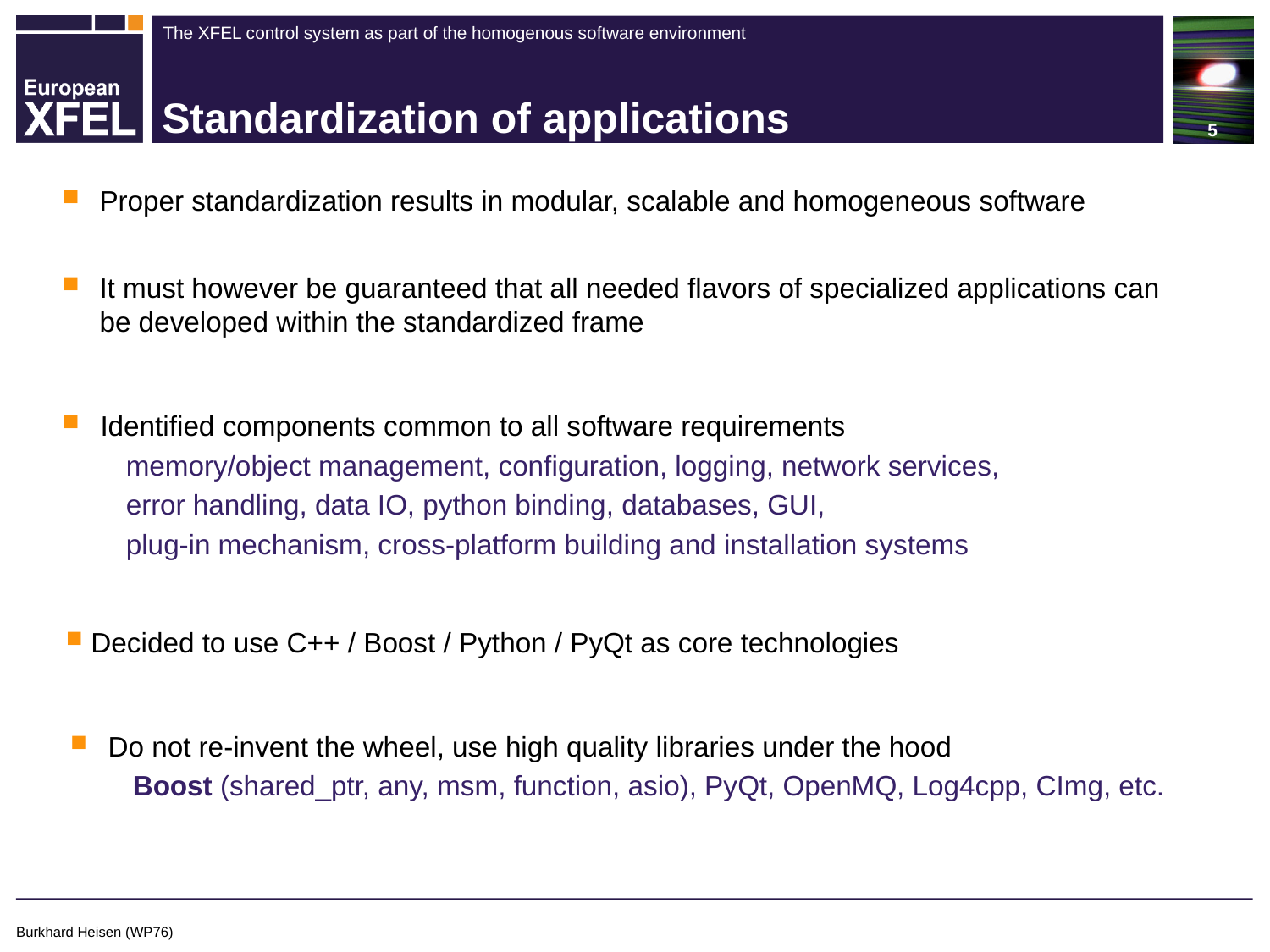

5
# Standardization of applications
Proper standardization results in modular, scalable and homogeneous software
It must however be guaranteed that all needed flavors of specialized applications can be developed within the standardized frame
 Identified components common to all software requirements
memory/object management, configuration, logging, network services,
error handling, data IO, python binding, databases, GUI,
plug-in mechanism, cross-platform building and installation systems
 Decided to use C++ / Boost / Python / PyQt as core technologies
 Do not re-invent the wheel, use high quality libraries under the hood
Boost (shared_ptr, any, msm, function, asio), PyQt, OpenMQ, Log4cpp, CImg, etc.
Burkhard Heisen (WP76)